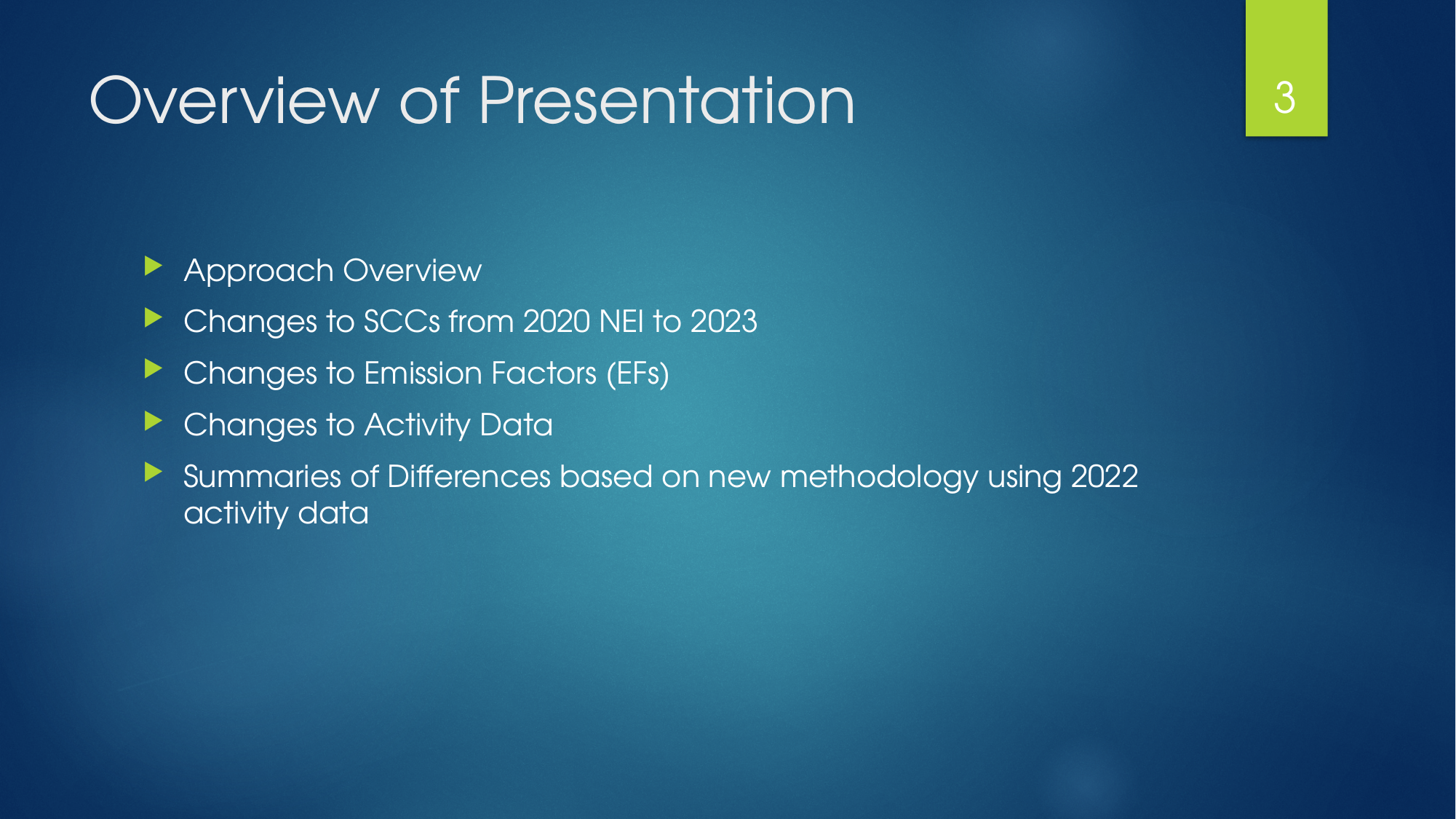

3
# Overview of Presentation
Approach Overview
Changes to SCCs from 2020 NEI to 2023
Changes to Emission Factors (EFs)
Changes to Activity Data
Summaries of Differences based on new methodology using 2022 activity data